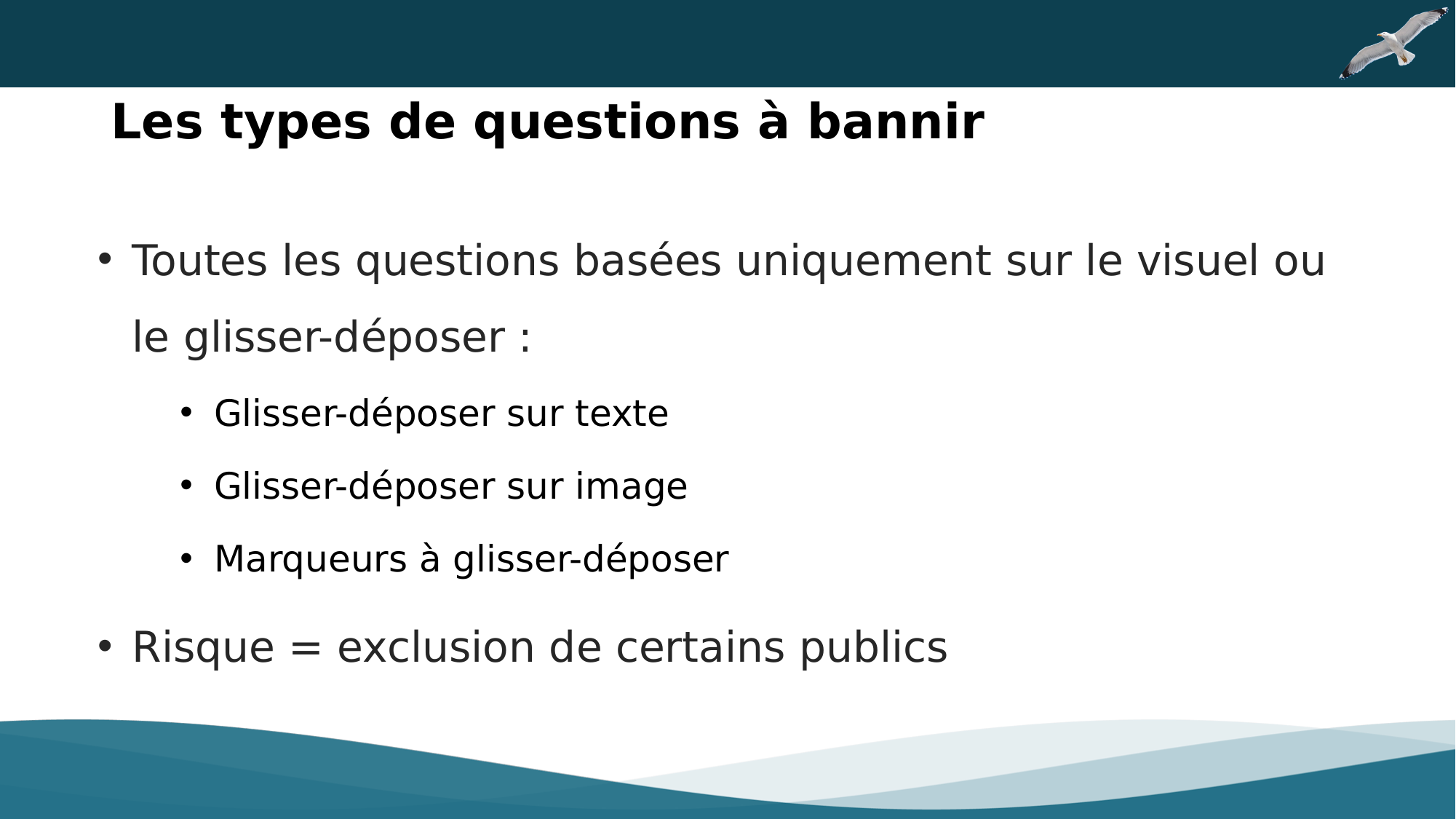

Les types de questions à bannir
Toutes les questions basées uniquement sur le visuel ou le glisser-déposer :
Glisser-déposer sur texte
Glisser-déposer sur image
Marqueurs à glisser-déposer
Risque = exclusion de certains publics